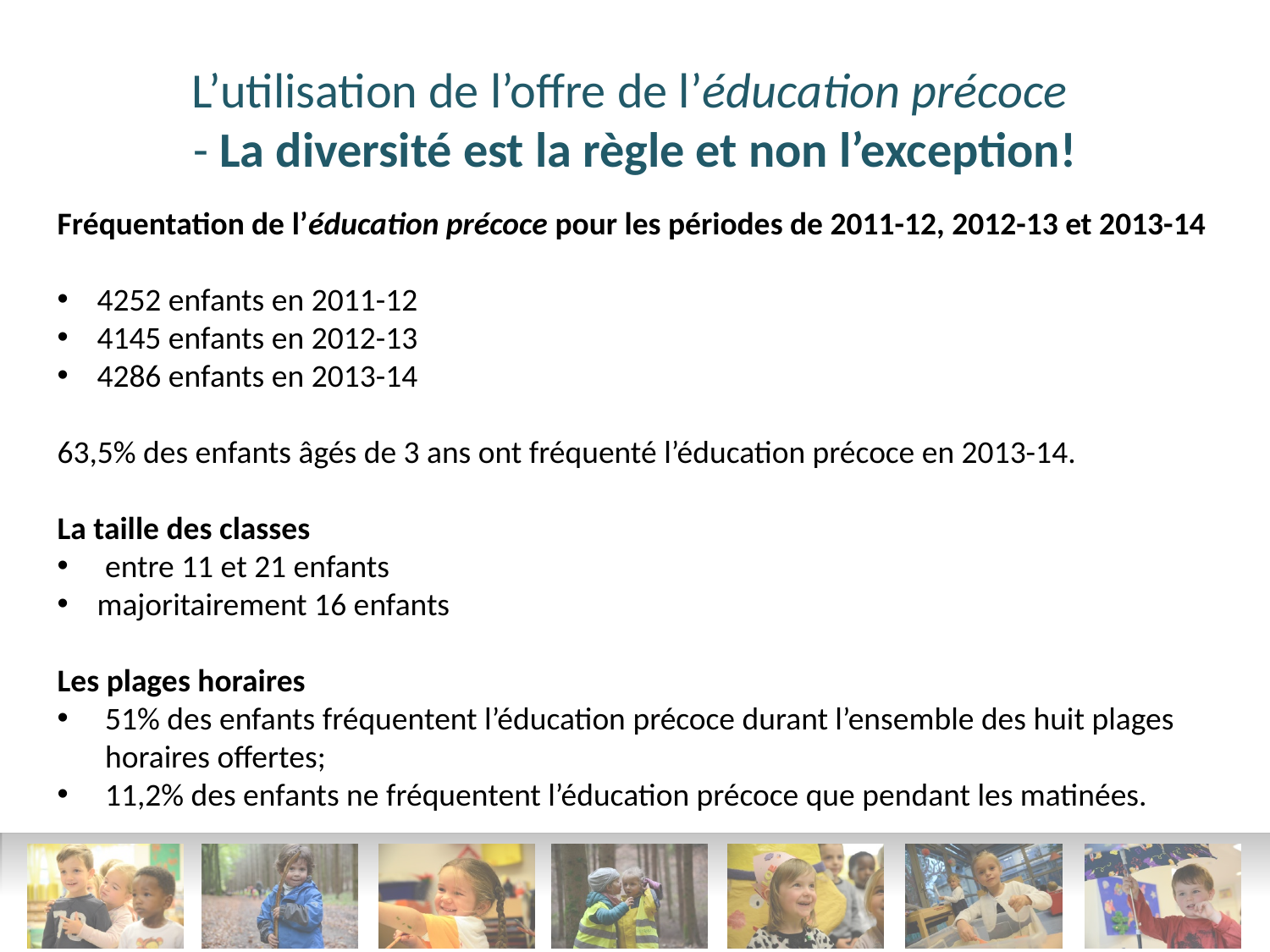

# L’utilisation de l’offre de l’éducation précoce - La diversité est la règle et non l’exception!
Fréquentation de l’éducation précoce pour les périodes de 2011-12, 2012-13 et 2013-14

4252 enfants en 2011-12
4145 enfants en 2012-13
4286 enfants en 2013-14

63,5% des enfants âgés de 3 ans ont fréquenté l’éducation précoce en 2013-14.

La taille des classes
entre 11 et 21 enfants
majoritairement 16 enfants

Les plages horaires
51% des enfants fréquentent l’éducation précoce durant l’ensemble des huit plages horaires offertes;
11,2% des enfants ne fréquentent l’éducation précoce que pendant les matinées.